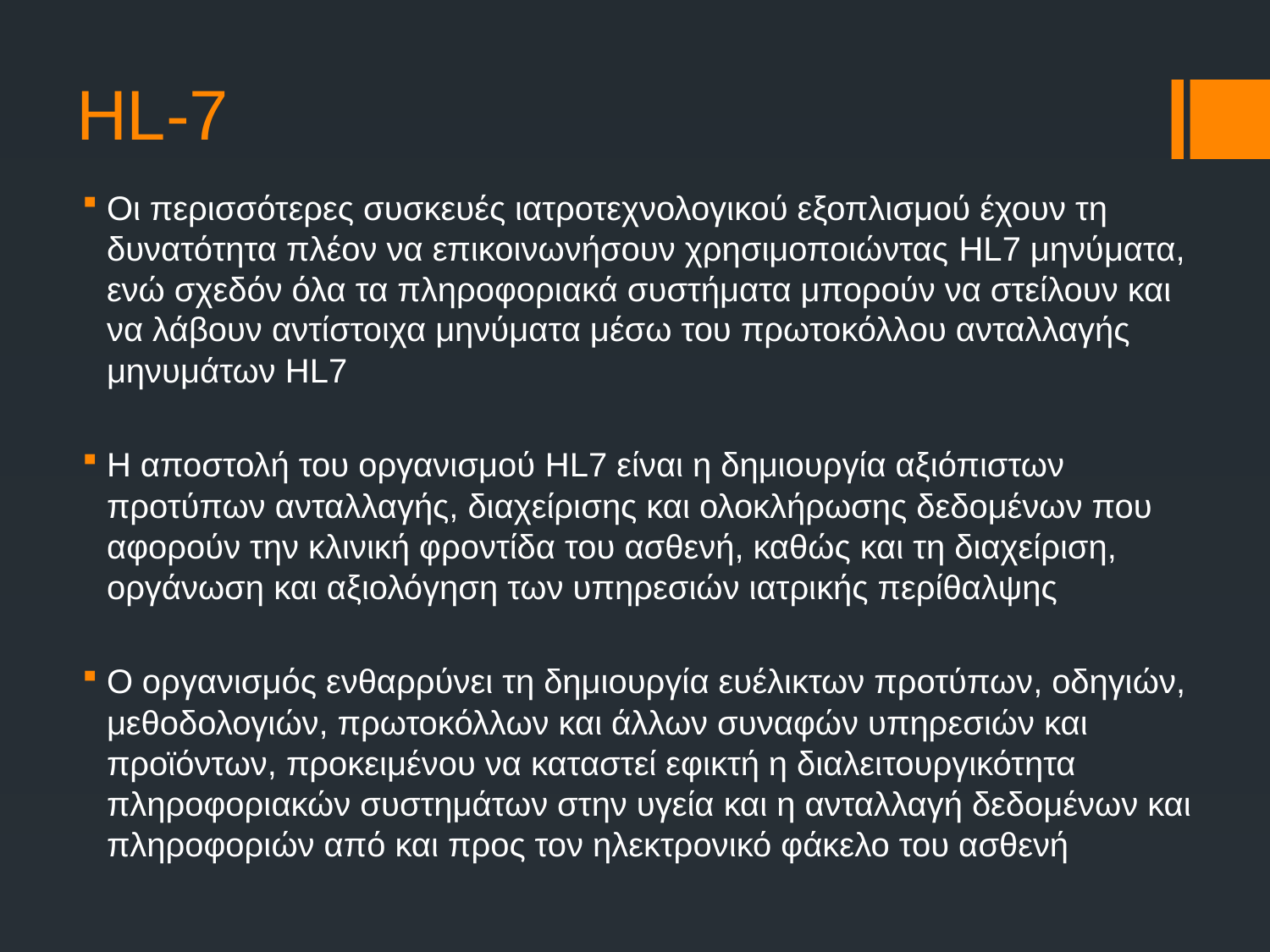

# HL-7
Οι περισσότερες συσκευές ιατροτεχνολογικού εξοπλισμού έχουν τη δυνατότητα πλέον να επικοινωνήσουν χρησιμοποιώντας HL7 μηνύματα, ενώ σχεδόν όλα τα πληροφοριακά συστήματα μπορούν να στείλουν και να λάβουν αντίστοιχα μηνύματα μέσω του πρωτοκόλλου ανταλλαγής μηνυμάτων HL7

Η αποστολή του οργανισμού HL7 είναι η δημιουργία αξιόπιστων προτύπων ανταλλαγής, διαχείρισης και ολοκλήρωσης δεδομένων που αφορούν την κλινική φροντίδα του ασθενή, καθώς και τη διαχείριση, οργάνωση και αξιολόγηση των υπηρεσιών ιατρικής περίθαλψης

Ο οργανισμός ενθαρρύνει τη δημιουργία ευέλικτων προτύπων, οδηγιών, μεθοδολογιών, πρωτοκόλλων και άλλων συναφών υπηρεσιών και προϊόντων, προκειμένου να καταστεί εφικτή η διαλειτουργικότητα πληροφοριακών συστημάτων στην υγεία και η ανταλλαγή δεδομένων και πληροφοριών από και προς τον ηλεκτρονικό φάκελο του ασθενή